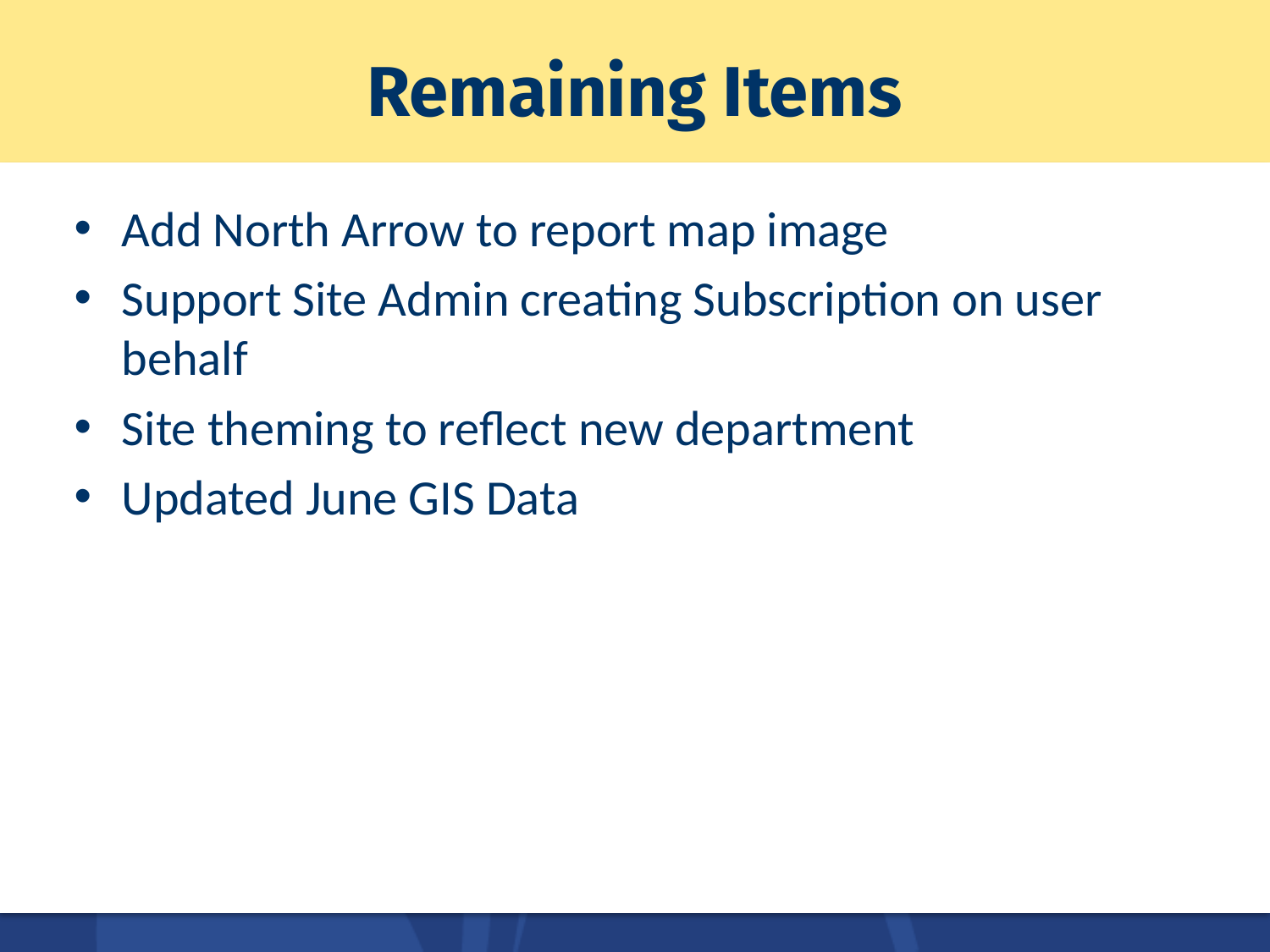

# Remaining Items
Add North Arrow to report map image
Support Site Admin creating Subscription on user behalf
Site theming to reflect new department
Updated June GIS Data